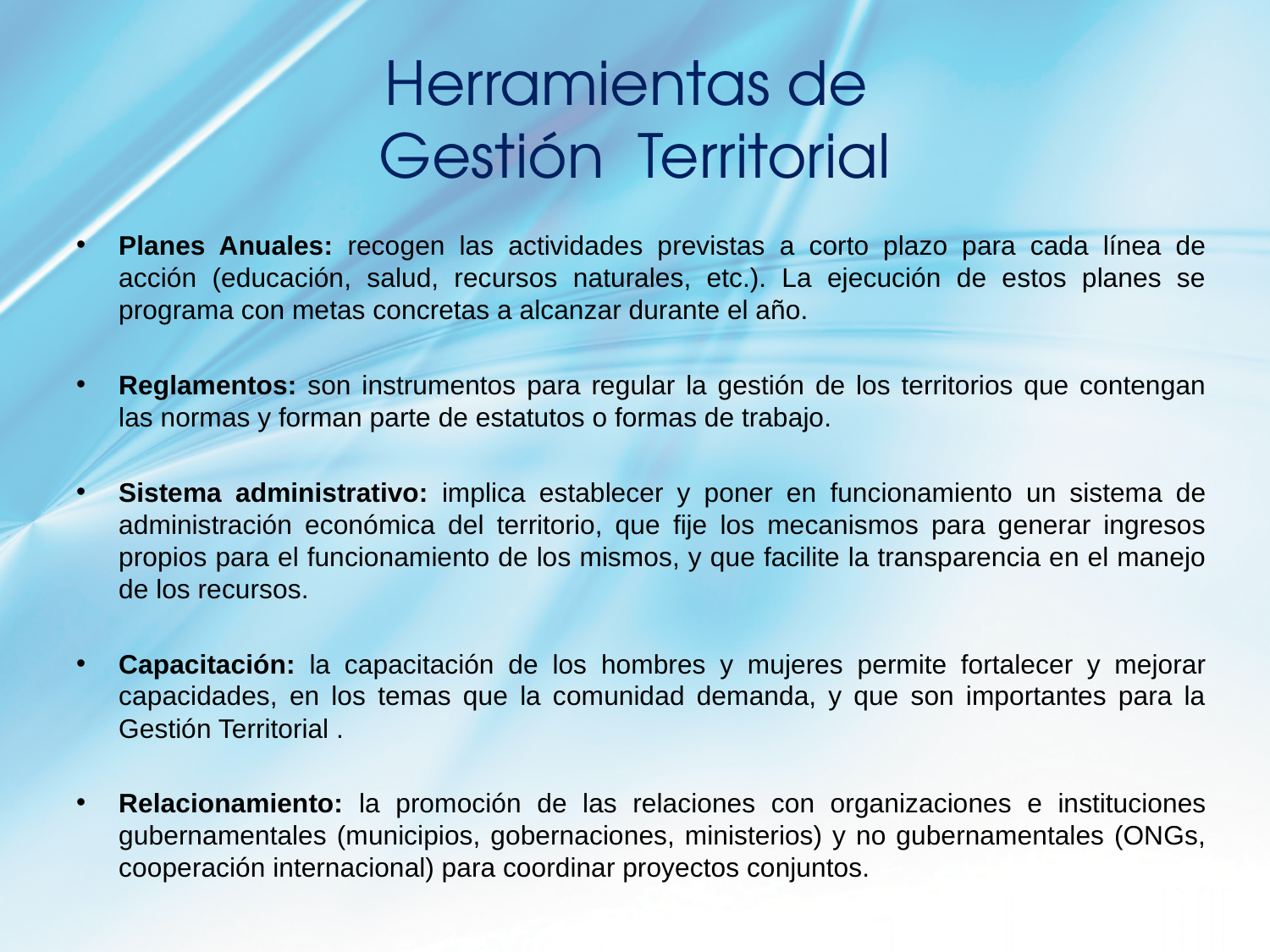

# Herramientas de Gestión  Territorial
Planes Anuales: recogen las actividades previstas a corto plazo para cada línea de acción (educación, salud, recursos naturales, etc.). La ejecución de estos planes se programa con metas concretas a alcanzar durante el año.

Reglamentos: son instrumentos para regular la gestión de los territorios que contengan las normas y forman parte de estatutos o formas de trabajo.

Sistema administrativo: implica establecer y poner en funcionamiento un sistema de administración económica del territorio, que fije los mecanismos para generar ingresos propios para el funcionamiento de los mismos, y que facilite la transparencia en el manejo de los recursos.

Capacitación: la capacitación de los hombres y mujeres permite fortalecer y mejorar capacidades, en los temas que la comunidad demanda, y que son importantes para la Gestión Territorial .

Relacionamiento: la promoción de las relaciones con organizaciones e instituciones gubernamentales (municipios, gobernaciones, ministerios) y no gubernamentales (ONGs, cooperación internacional) para coordinar proyectos conjuntos.